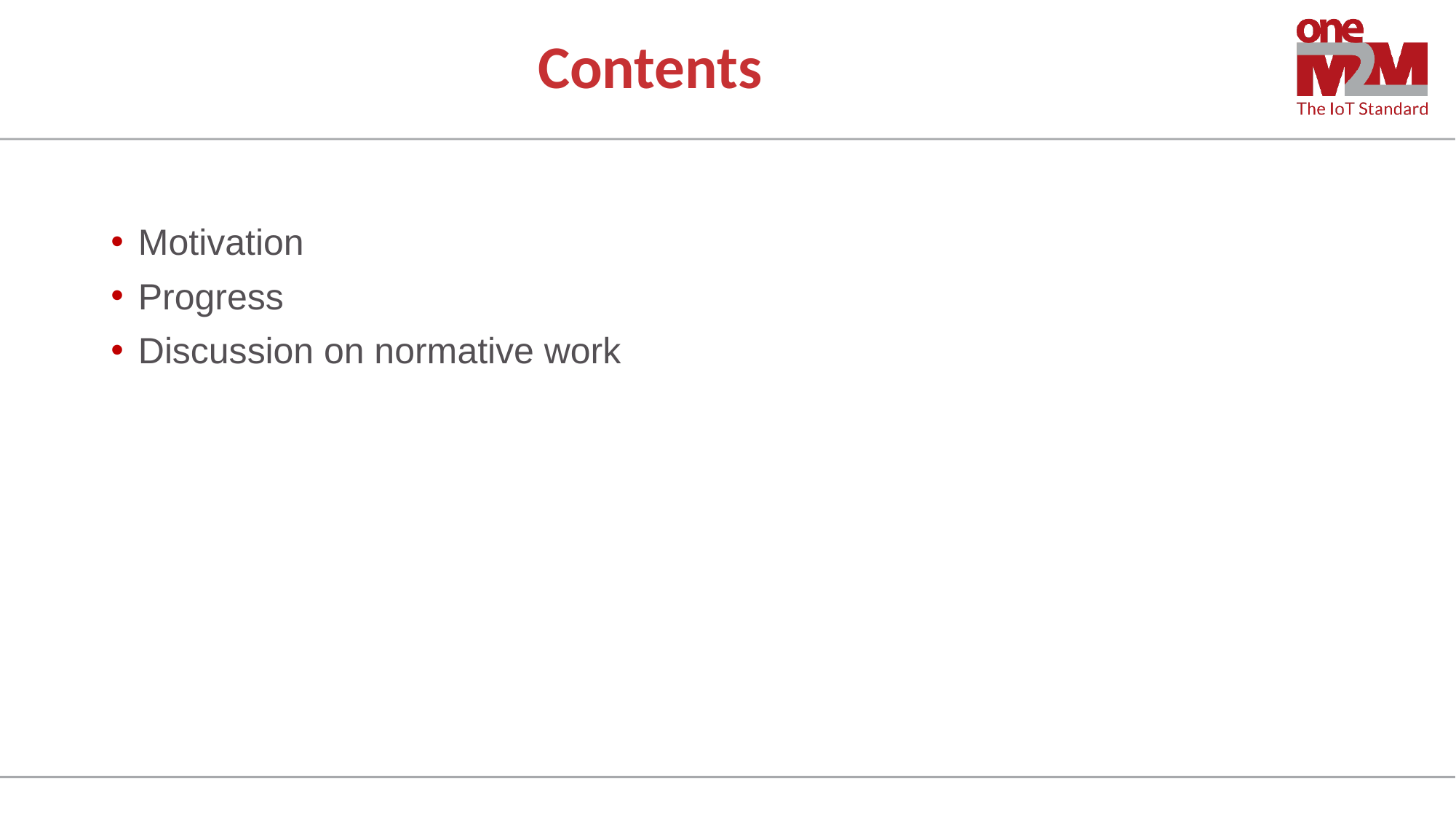

# Contents
Motivation
Progress
Discussion on normative work